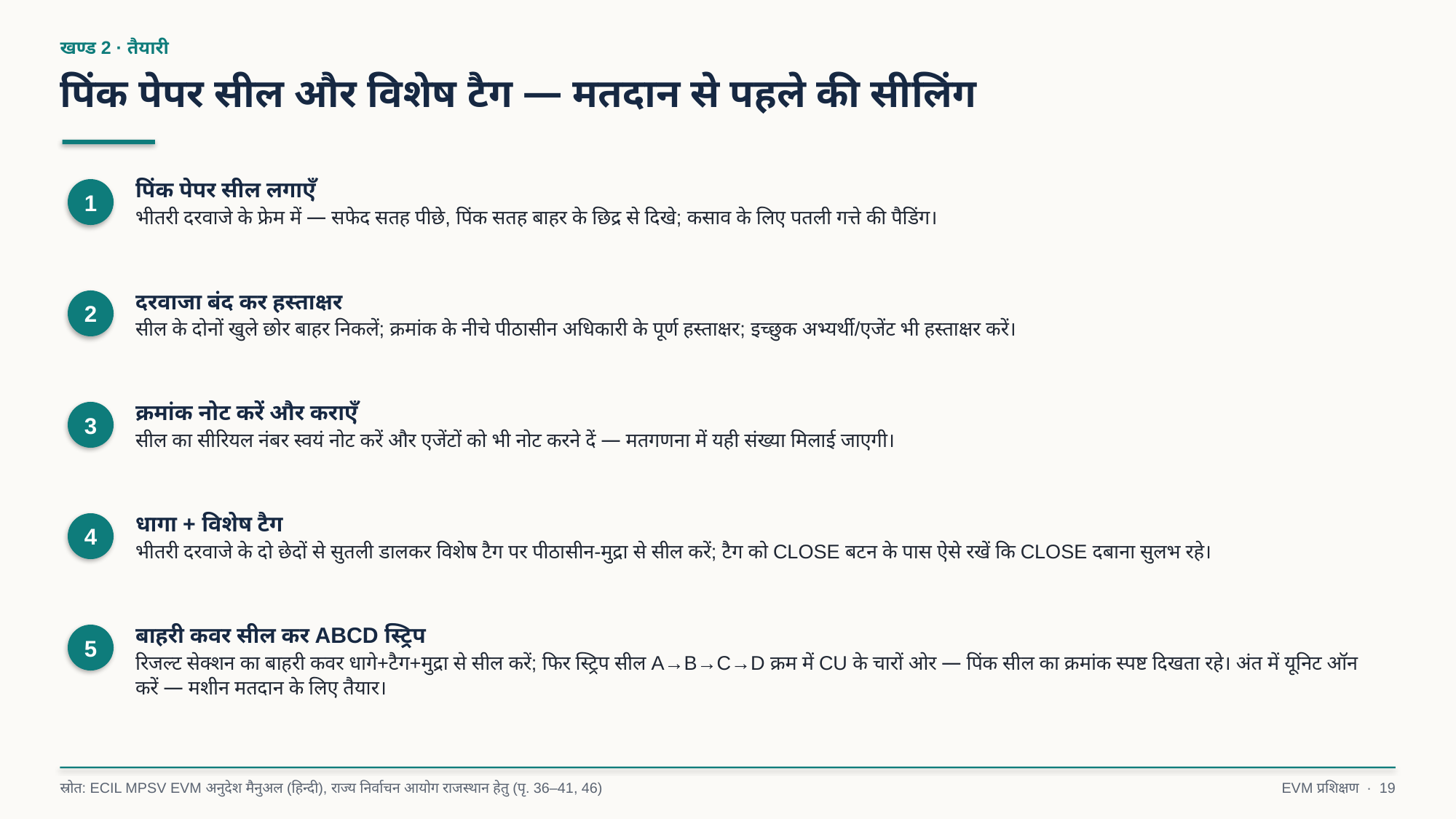

खण्ड 2 · तैयारी
पिंक पेपर सील और विशेष टैग — मतदान से पहले की सीलिंग

पिंक पेपर सील लगाएँ
भीतरी दरवाजे के फ्रेम में — सफेद सतह पीछे, पिंक सतह बाहर के छिद्र से दिखे; कसाव के लिए पतली गत्ते की पैडिंग।
1
दरवाजा बंद कर हस्ताक्षर
सील के दोनों खुले छोर बाहर निकलें; क्रमांक के नीचे पीठासीन अधिकारी के पूर्ण हस्ताक्षर; इच्छुक अभ्यर्थी/एजेंट भी हस्ताक्षर करें।
2
क्रमांक नोट करें और कराएँ
सील का सीरियल नंबर स्वयं नोट करें और एजेंटों को भी नोट करने दें — मतगणना में यही संख्या मिलाई जाएगी।
3
धागा + विशेष टैग
भीतरी दरवाजे के दो छेदों से सुतली डालकर विशेष टैग पर पीठासीन-मुद्रा से सील करें; टैग को CLOSE बटन के पास ऐसे रखें कि CLOSE दबाना सुलभ रहे।
4
बाहरी कवर सील कर ABCD स्ट्रिप
रिजल्ट सेक्शन का बाहरी कवर धागे+टैग+मुद्रा से सील करें; फिर स्ट्रिप सील A→B→C→D क्रम में CU के चारों ओर — पिंक सील का क्रमांक स्पष्ट दिखता रहे। अंत में यूनिट ऑन करें — मशीन मतदान के लिए तैयार।
5

स्रोत: ECIL MPSV EVM अनुदेश मैनुअल (हिन्दी), राज्य निर्वाचन आयोग राजस्थान हेतु (पृ. 36–41, 46)
EVM प्रशिक्षण  ·  19